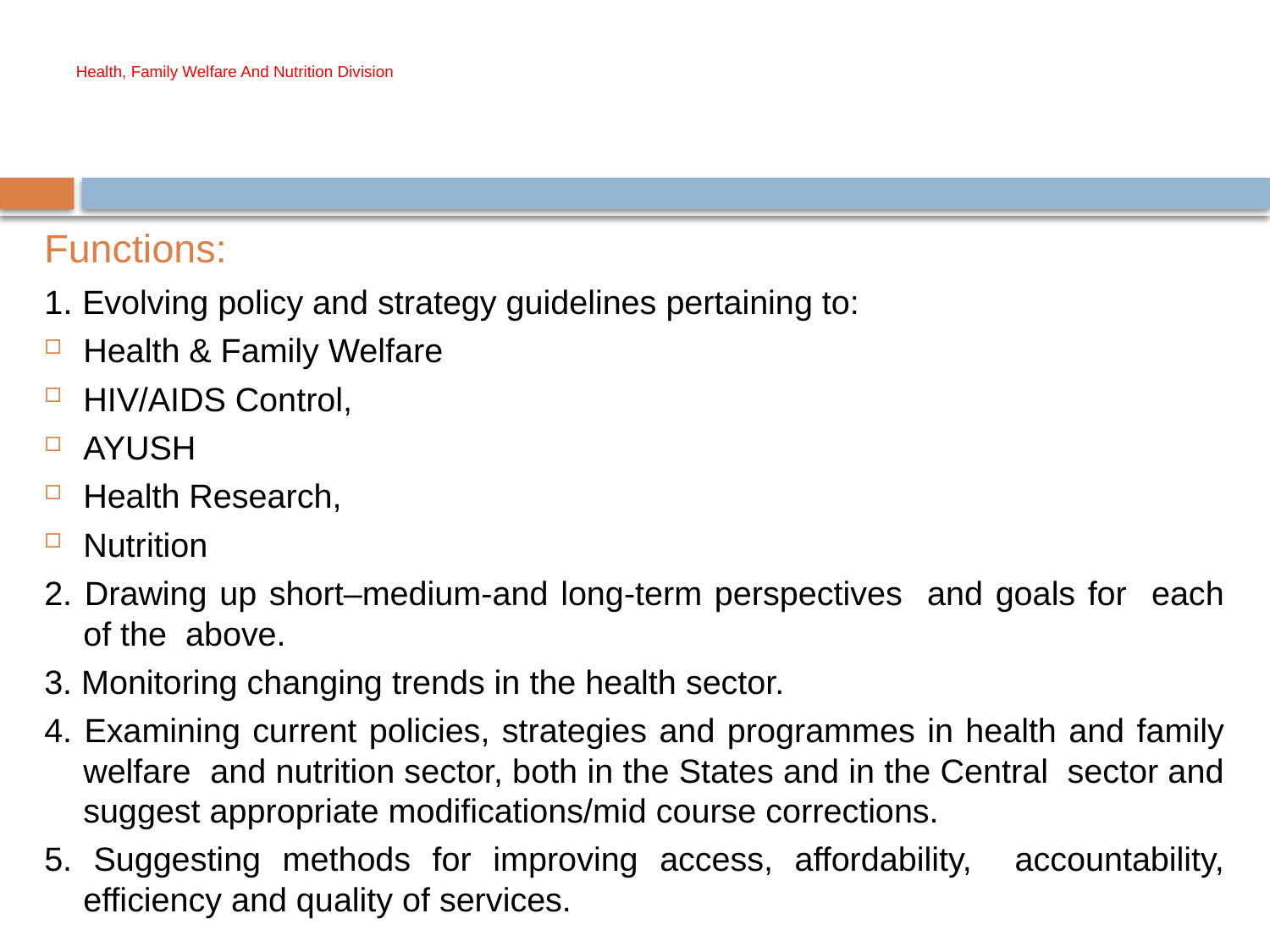

# Health, Family Welfare And Nutrition Division

Functions:
1. Evolving policy and strategy guidelines pertaining to:
Health & Family Welfare
HIV/AIDS Control,
AYUSH
Health Research,
Nutrition
2. Drawing up short–medium-and long-term perspectives  and goals for  each of the  above.
3. Monitoring changing trends in the health sector.
4. Examining current policies, strategies and programmes in health and family welfare  and nutrition sector, both in the States and in the Central  sector and suggest appropriate modifications/mid course corrections.
5. Suggesting methods for improving access, affordability,  accountability, efficiency and quality of services.